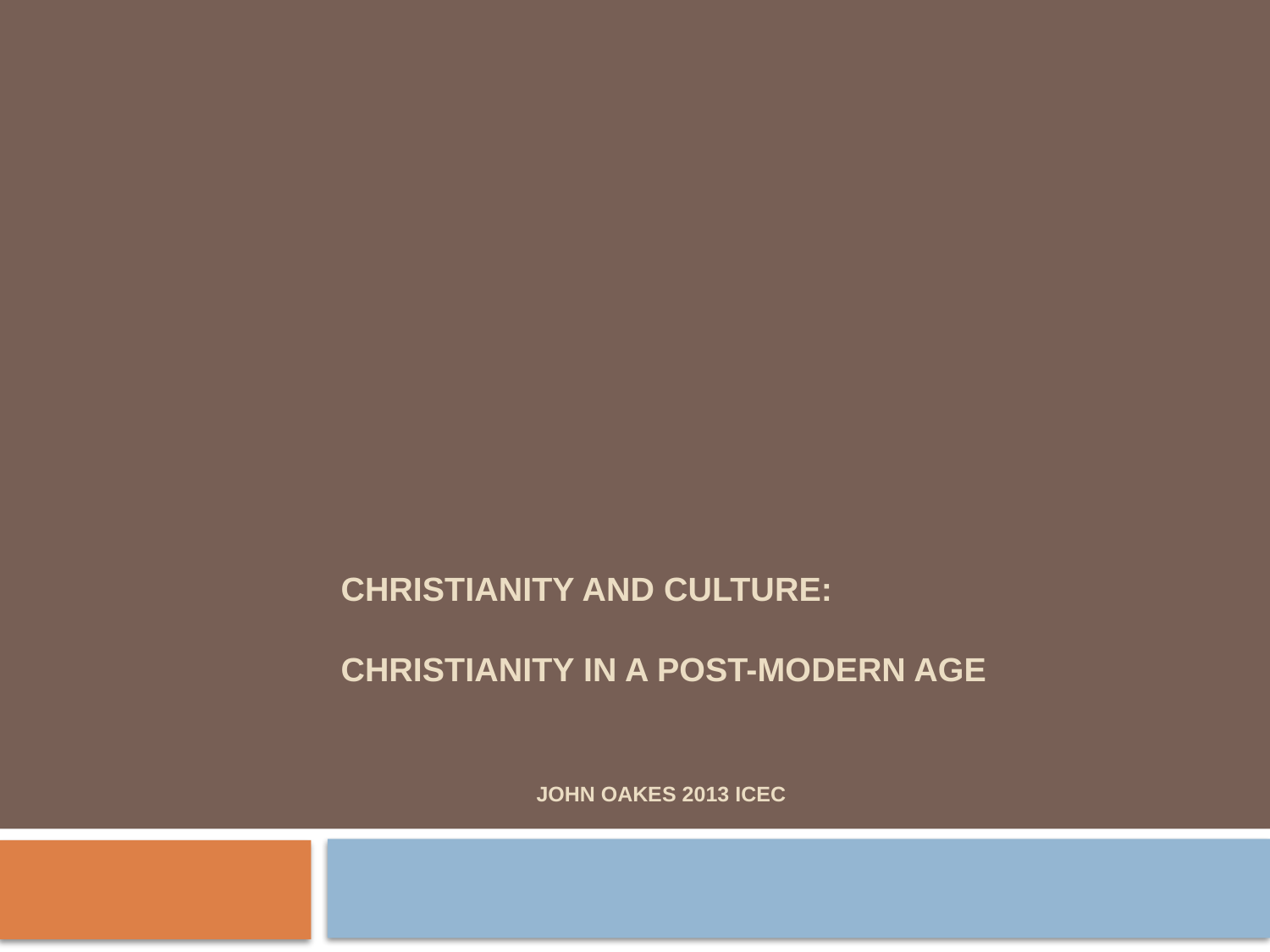

# Christianity and Culture: Christianity in a Post-MODERN Age John Oakes 2013 ICEC